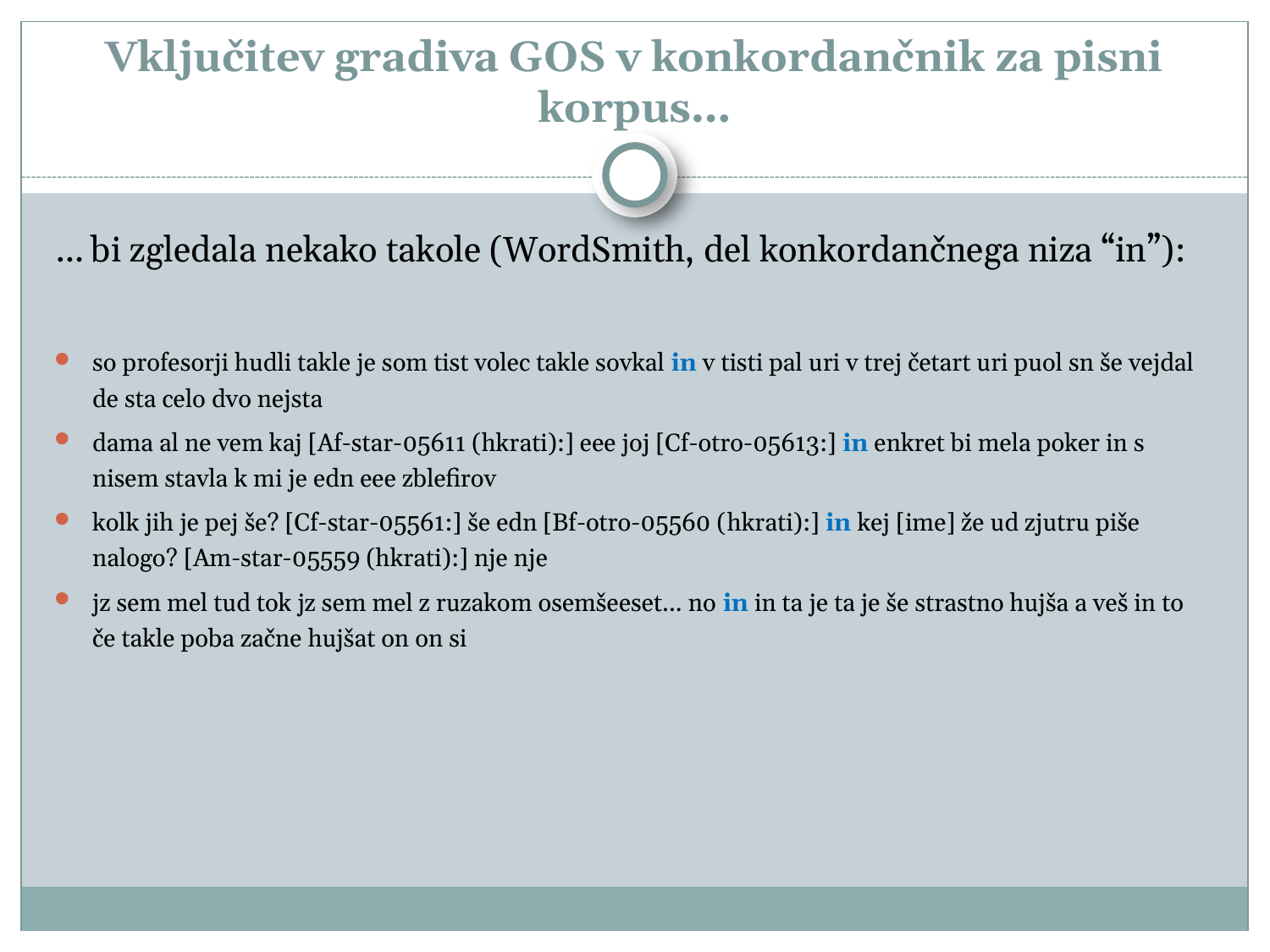

# Vključitev gradiva GOS v konkordančnik za pisni korpus…
… bi zgledala nekako takole (WordSmith, del konkordančnega niza “in”):

so profesorji hudli takle je som tist volec takle sovkal in v tisti pal uri v trej četart uri puol sn še vejdal de sta celo dvo nejsta
dama al ne vem kaj [Af-star-05611 (hkrati):] eee joj [Cf-otro-05613:] in enkret bi mela poker in s nisem stavla k mi je edn eee zblefirov
kolk jih je pej še? [Cf-star-05561:] še edn [Bf-otro-05560 (hkrati):] in kej [ime] že ud zjutru piše nalogo? [Am-star-05559 (hkrati):] nje nje
jz sem mel tud tok jz sem mel z ruzakom osemšeeset... no in in ta je ta je še strastno hujša a veš in to če takle poba začne hujšat on on si